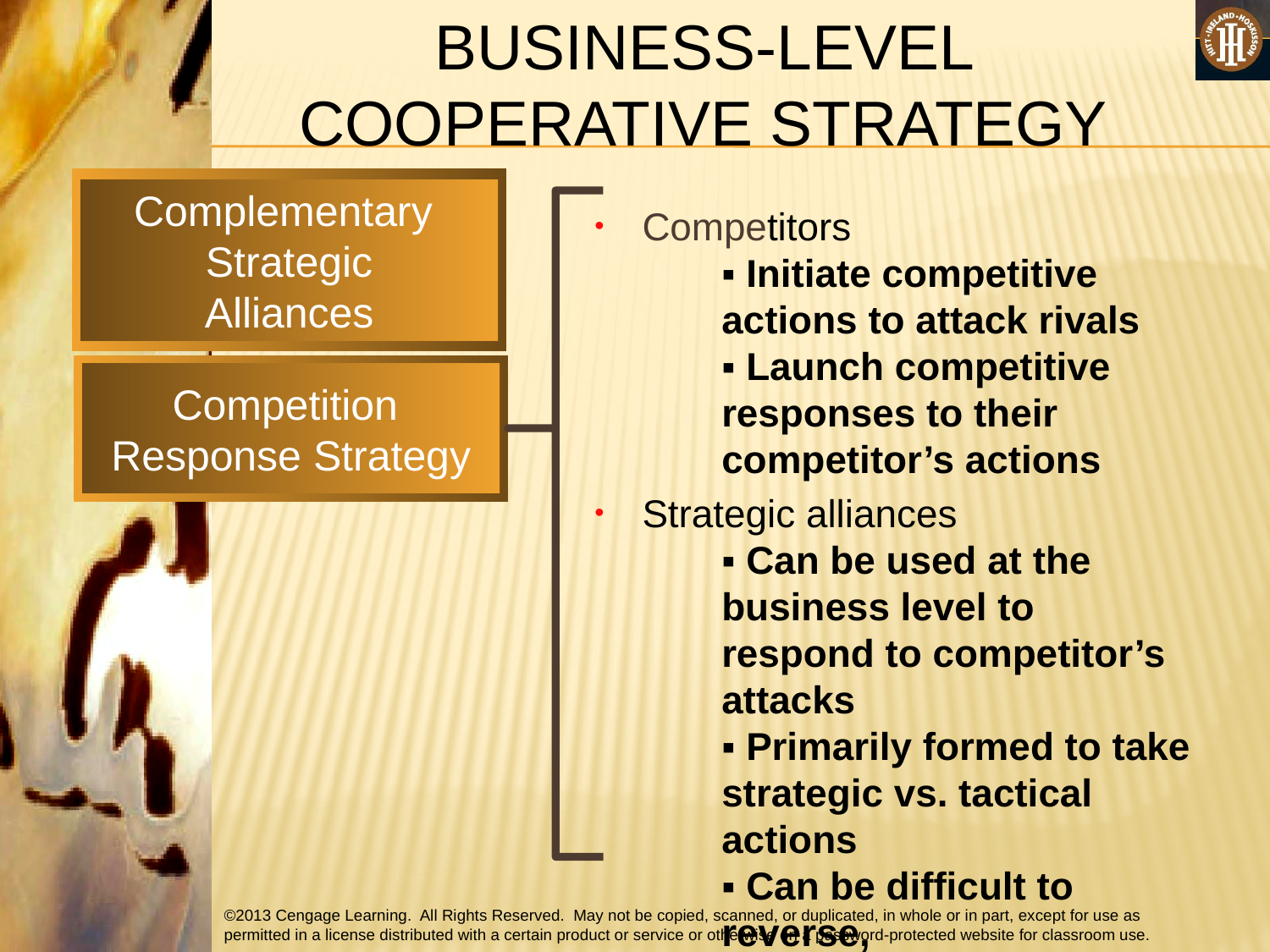

BUSINESS-LEVEL COOPERATIVE STRATEGY

Complementary
Strategic
Alliances

Competitors
▪ Initiate competitive actions to attack rivals
▪ Launch competitive responses to their competitor’s actions
Strategic alliances
▪ Can be used at the business level to respond to competitor’s attacks
▪ Primarily formed to take strategic vs. tactical actions
▪ Can be difficult to reverse,
expensive to operate

Competition
Response Strategy